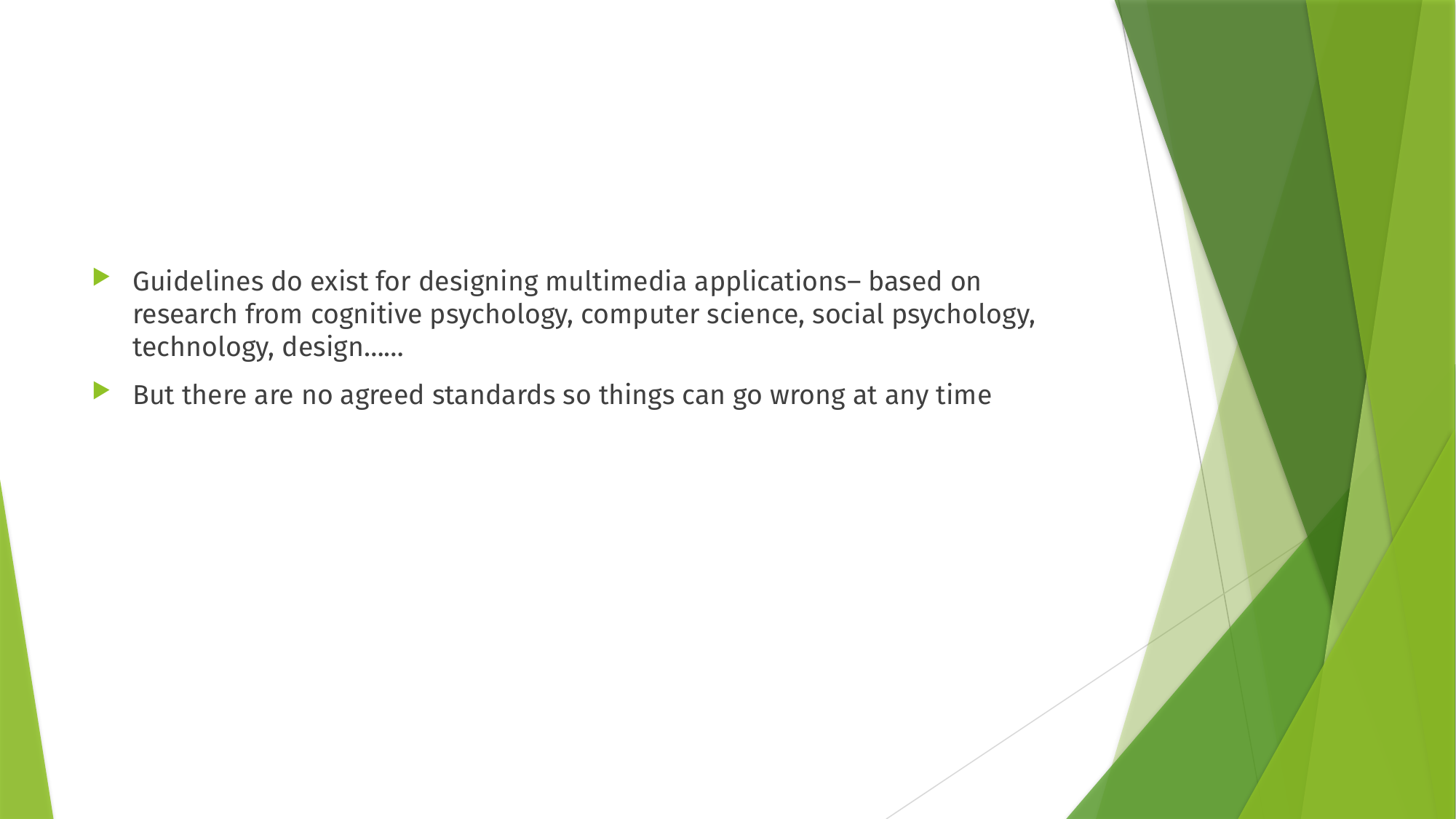

#
Guidelines do exist for designing multimedia applications– based on research from cognitive psychology, computer science, social psychology, technology, design……
But there are no agreed standards so things can go wrong at any time